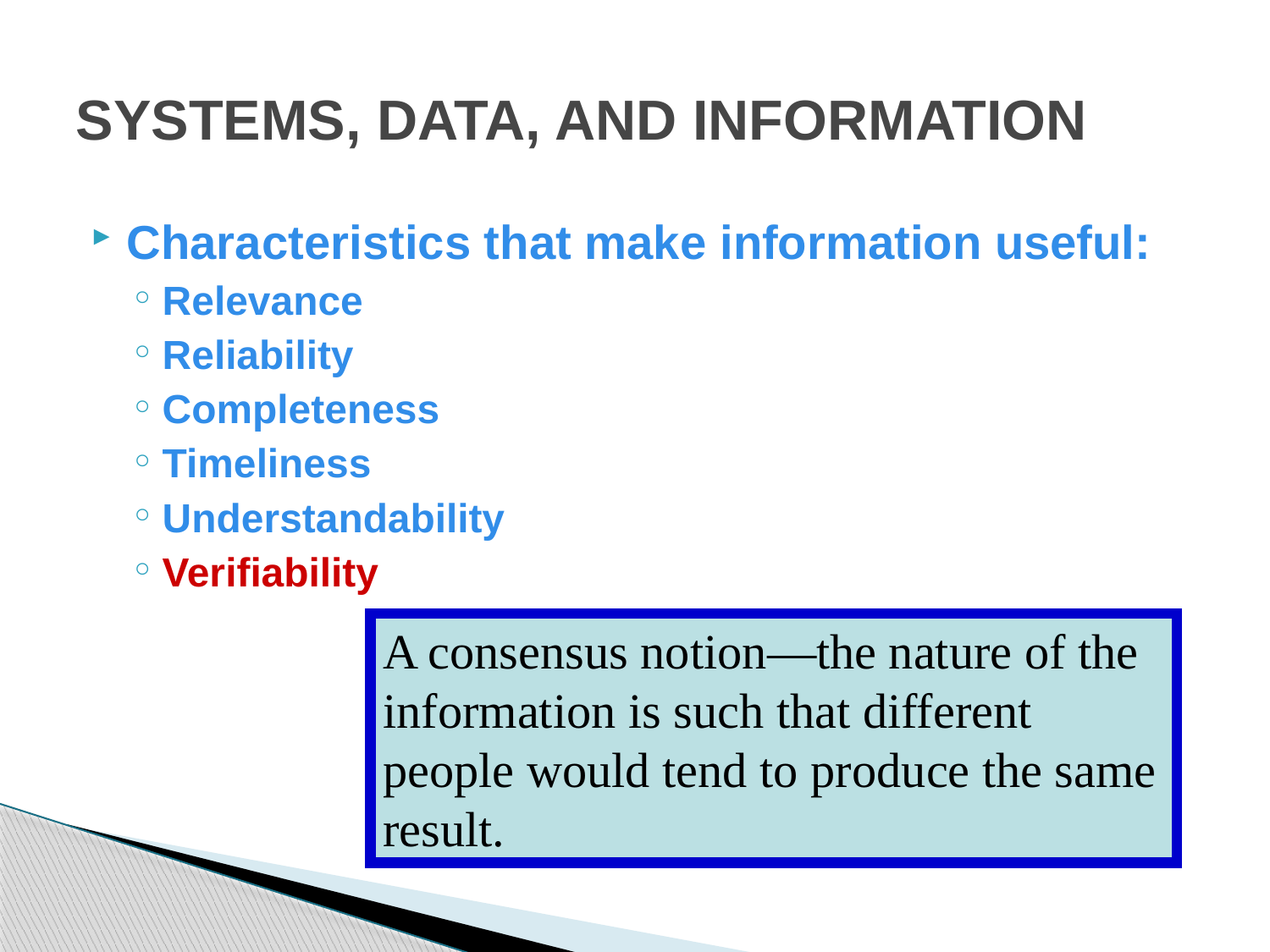

# SYSTEMS, DATA, AND INFORMATION
Characteristics that make information useful:
Relevance
Reliability
Completeness
Timeliness
Understandability
Verifiability
A consensus notion—the nature of the information is such that different people would tend to produce the same result.